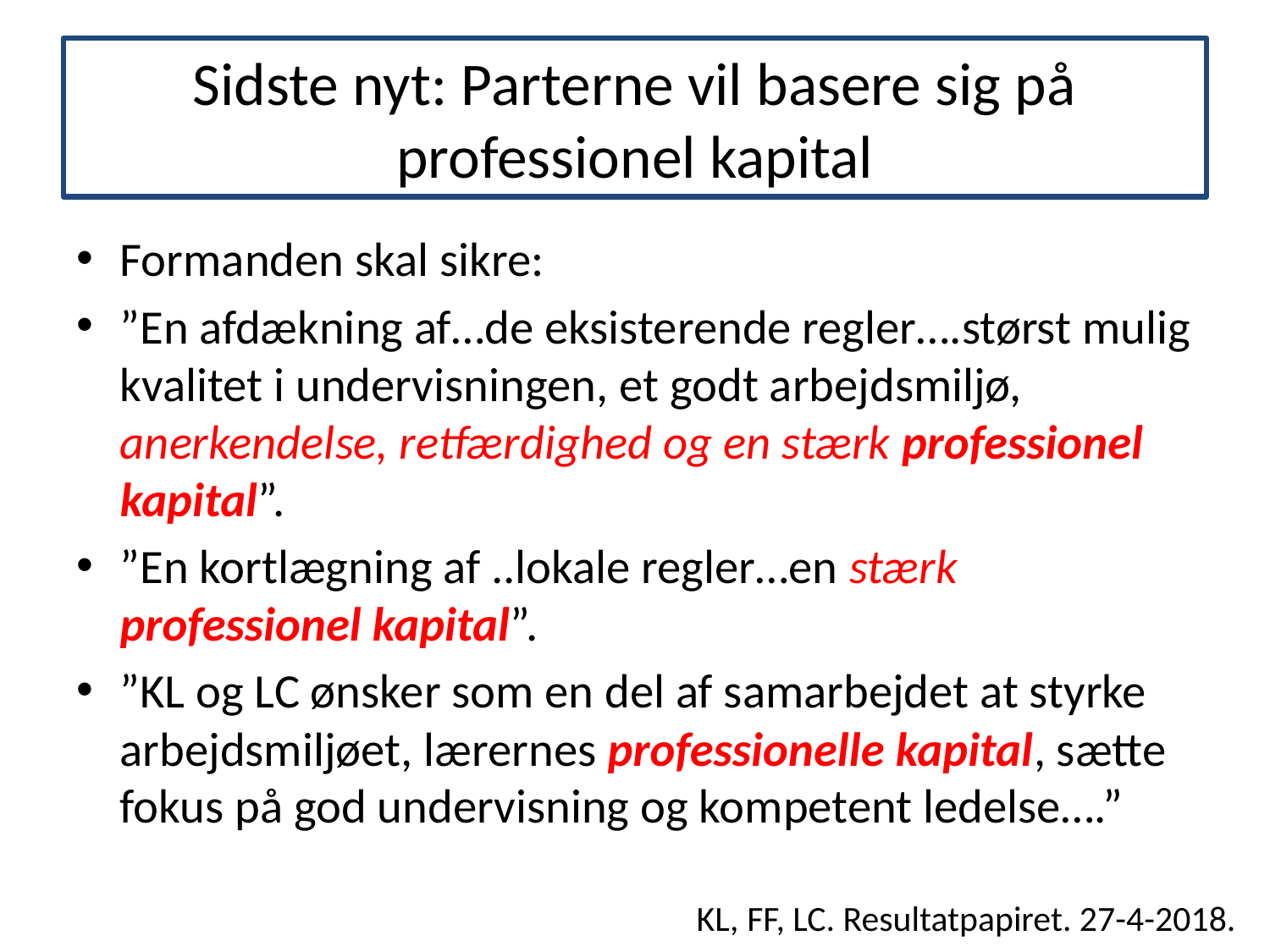

# Sidste nyt: Parterne vil basere sig på professionel kapital
Formanden skal sikre:
”En afdækning af…de eksisterende regler….størst mulig kvalitet i undervisningen, et godt arbejdsmiljø, anerkendelse, retfærdighed og en stærk professionel kapital”.
”En kortlægning af ..lokale regler…en stærk professionel kapital”.
”KL og LC ønsker som en del af samarbejdet at styrke arbejdsmiljøet, lærernes professionelle kapital, sætte fokus på god undervisning og kompetent ledelse….”

KL, FF, LC. Resultatpapiret. 27-4-2018.